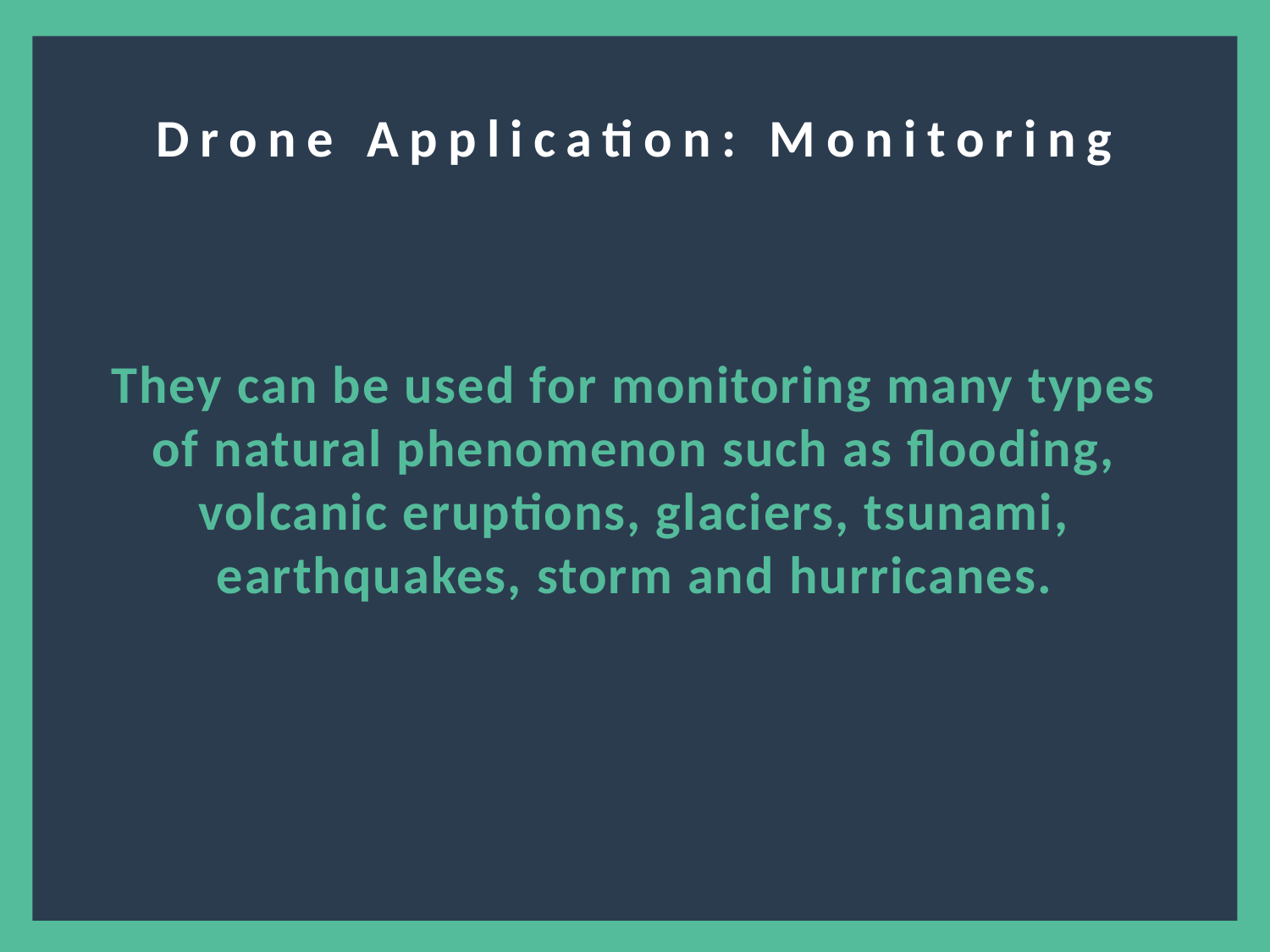

?

Drone Application: Monitoring
They can be used for monitoring many types of natural phenomenon such as flooding, volcanic eruptions, glaciers, tsunami, earthquakes, storm and hurricanes.
3